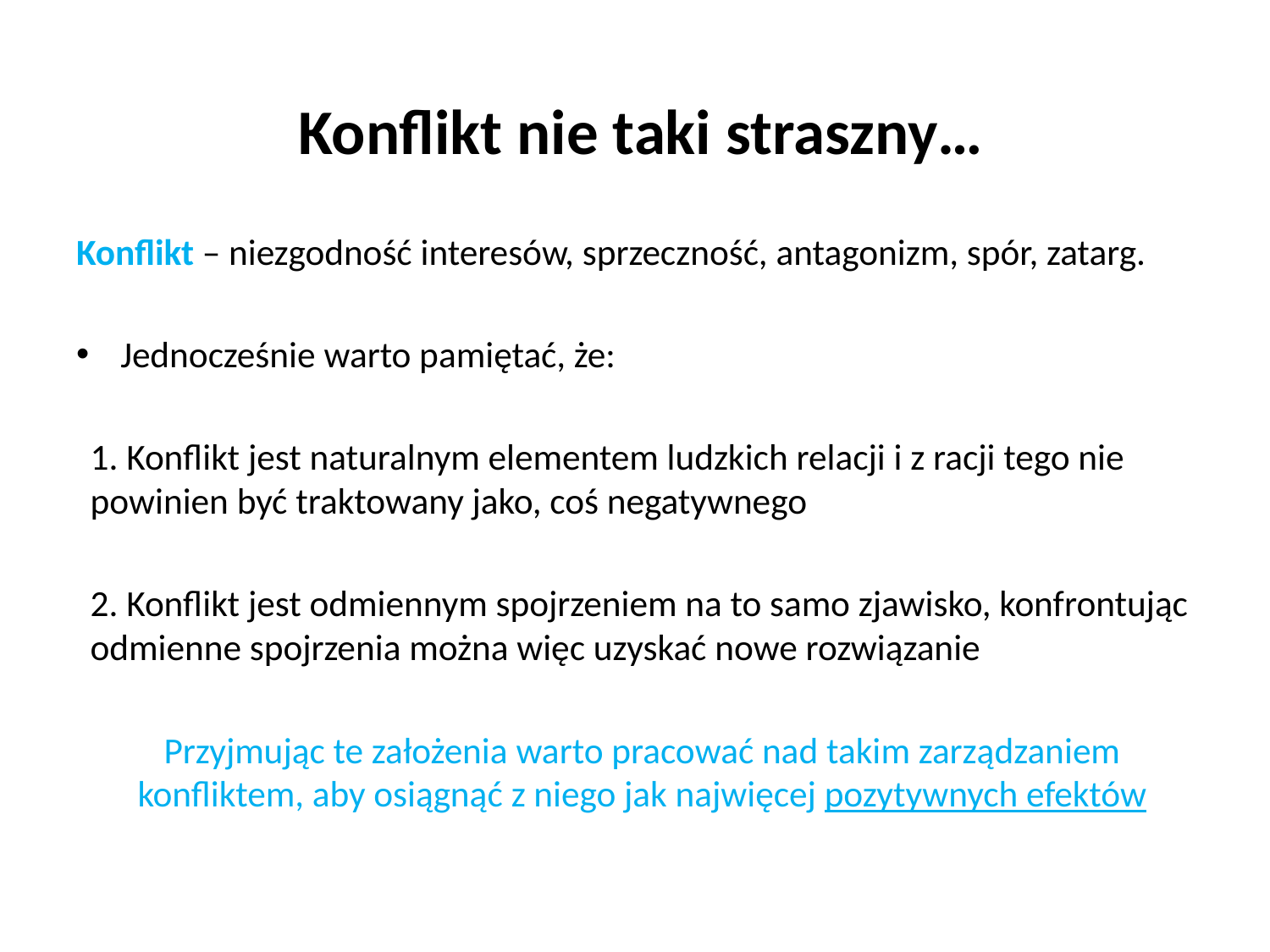

# Konflikt nie taki straszny…
Konflikt – niezgodność interesów, sprzeczność, antagonizm, spór, zatarg.

Jednocześnie warto pamiętać, że:

1. Konflikt jest naturalnym elementem ludzkich relacji i z racji tego nie powinien być traktowany jako, coś negatywnego

2. Konflikt jest odmiennym spojrzeniem na to samo zjawisko, konfrontując odmienne spojrzenia można więc uzyskać nowe rozwiązanie

Przyjmując te założenia warto pracować nad takim zarządzaniem konfliktem, aby osiągnąć z niego jak najwięcej pozytywnych efektów